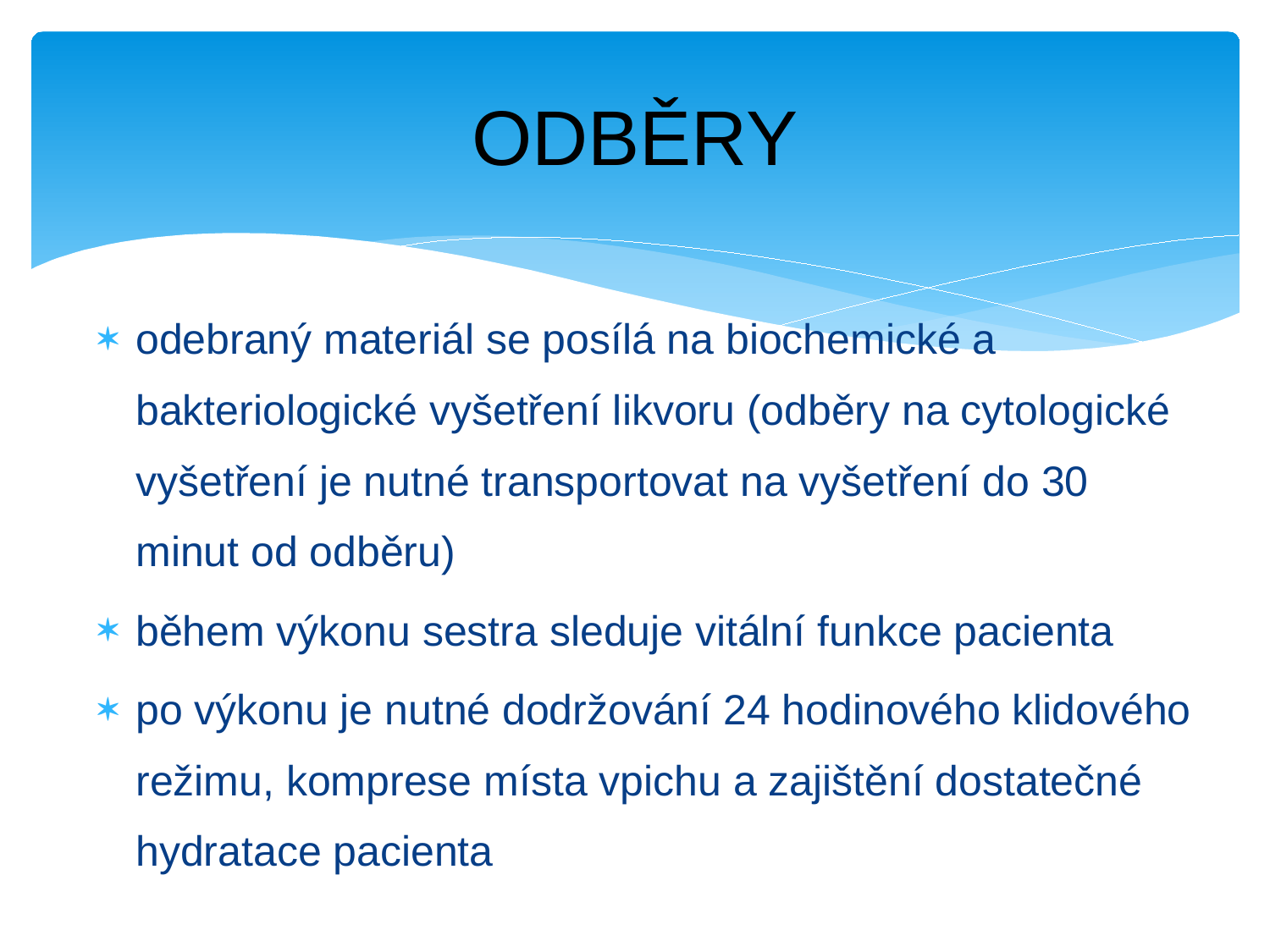

# ODBĚRY
odebraný materiál se posílá na biochemické a bakteriologické vyšetření likvoru (odběry na cytologické vyšetření je nutné transportovat na vyšetření do 30 minut od odběru)
během výkonu sestra sleduje vitální funkce pacienta
po výkonu je nutné dodržování 24 hodinového klidového režimu, komprese místa vpichu a zajištění dostatečné hydratace pacienta